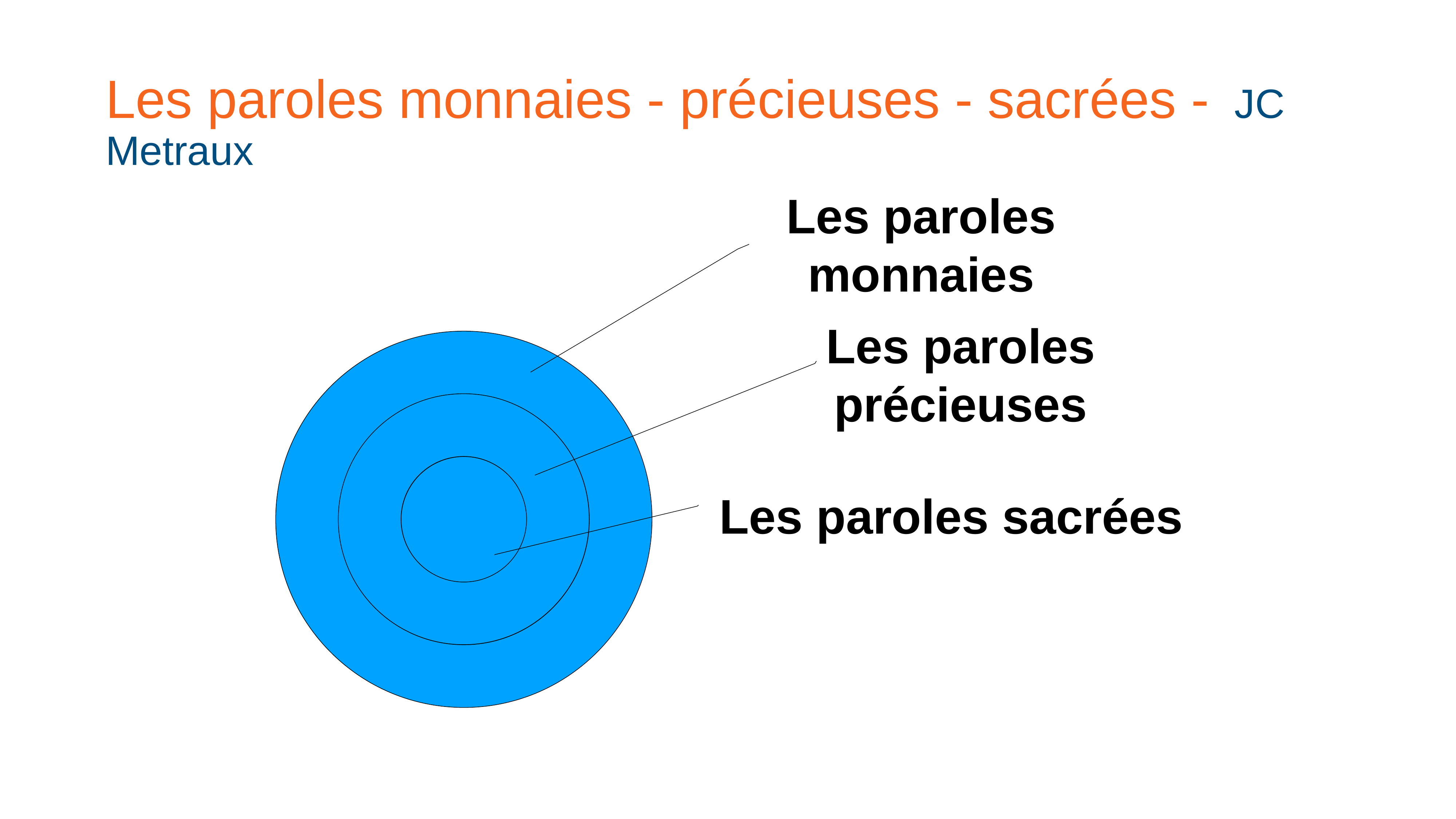

# Les paroles monnaies - précieuses - sacrées -  JC Metraux
Les paroles monnaies

Les paroles précieuses

Les paroles sacrées